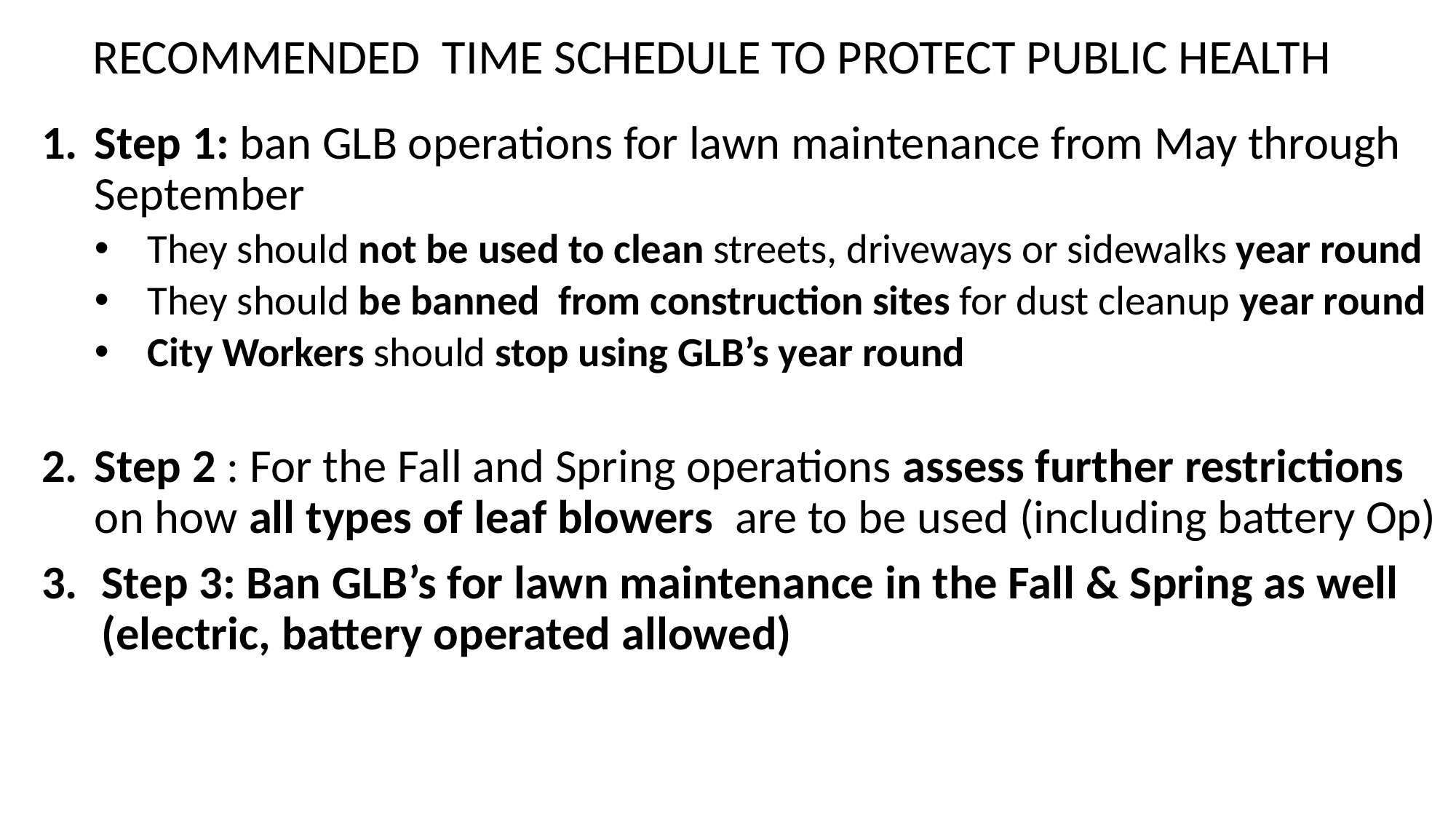

# RECOMMENDED  TIME SCHEDULE TO PROTECT PUBLIC HEALTH
Step 1: ban GLB operations for lawn maintenance from May through September
They should not be used to clean streets, driveways or sidewalks year round
They should be banned  from construction sites for dust cleanup year round
City Workers should stop using GLB’s year round

Step 2 : For the Fall and Spring operations assess further restrictions on how all types of leaf blowers  are to be used (including battery Op)
Step 3: Ban GLB’s for lawn maintenance in the Fall & Spring as well (electric, battery operated allowed)